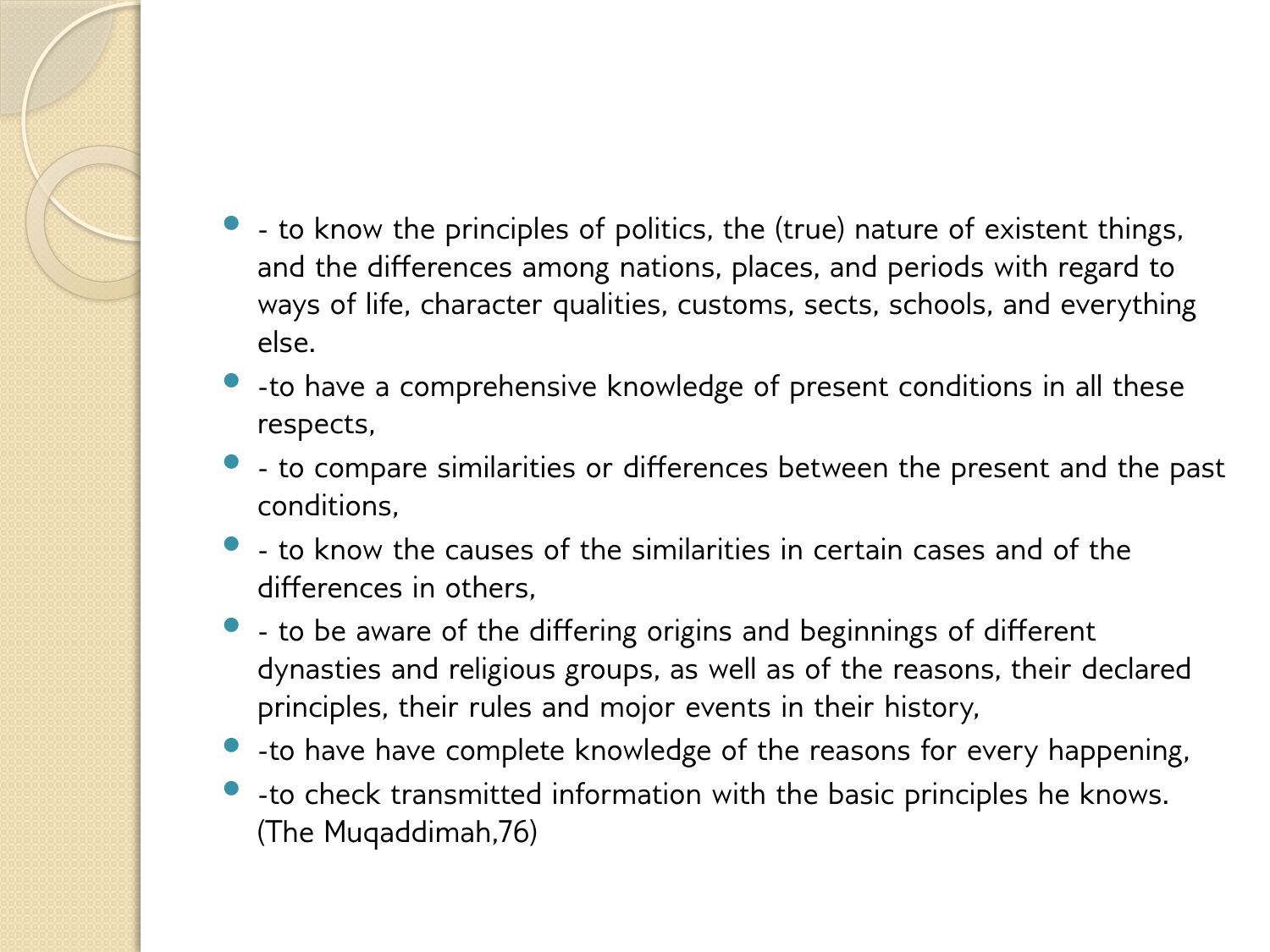

#
- to know the principles of politics, the (true) nature of existent things, and the differences among nations, places, and periods with regard to ways of life, character qualities, customs, sects, schools, and everything else.
-to have a comprehensive knowledge of present conditions in all these respects,
- to compare similarities or differences between the present and the past conditions,
- to know the causes of the similarities in certain cases and of the differences in others,
- to be aware of the differing origins and beginnings of different dynasties and religious groups, as well as of the reasons, their declared principles, their rules and mojor events in their history,
-to have have complete knowledge of the reasons for every happening,
-to check transmitted information with the basic principles he knows.(The Muqaddimah,76)